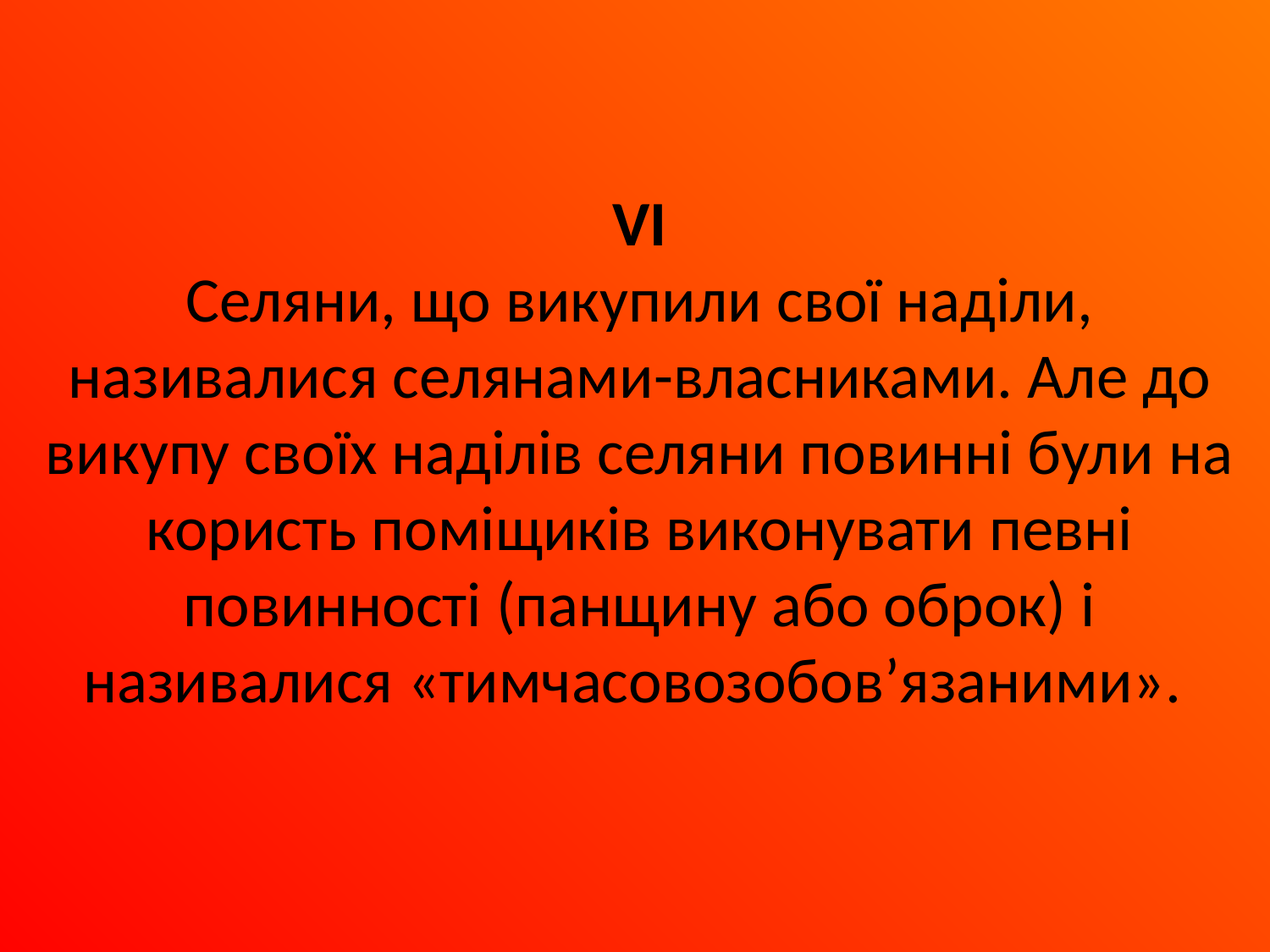

VI
Селяни, що викупили свої наділи, називалися селянами-власниками. Але до викупу своїх наділів селяни повинні були на користь поміщиків виконувати певні повинності (панщину або оброк) і називалися «тимчасовозобов’язаними».